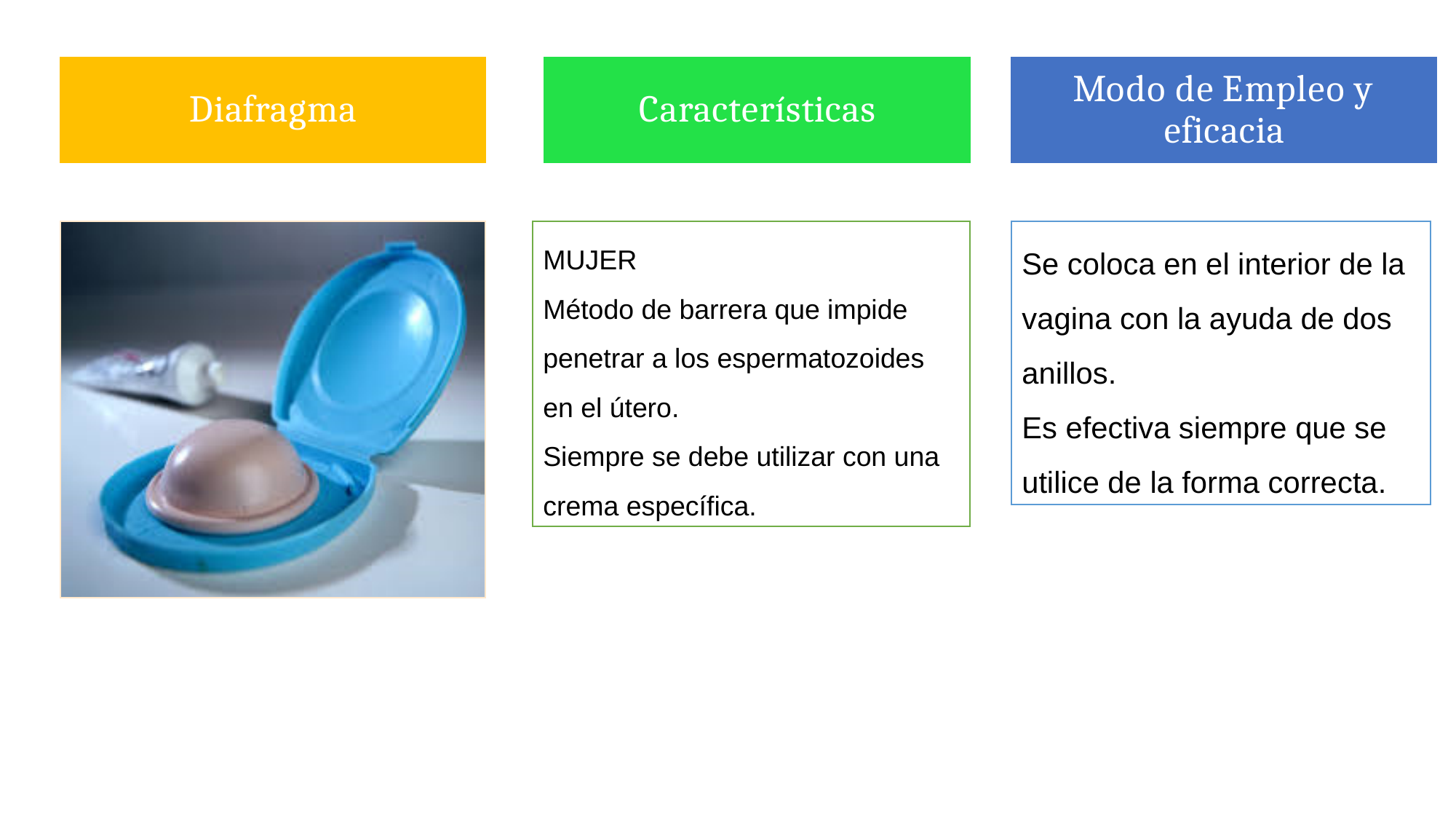

Diafragma

Características

Modo de Empleo y eficacia

MUJER
Método de barrera que impide penetrar a los espermatozoides en el útero.
Siempre se debe utilizar con una crema específica.
Se coloca en el interior de la vagina con la ayuda de dos anillos.
Es efectiva siempre que se utilice de la forma correcta.